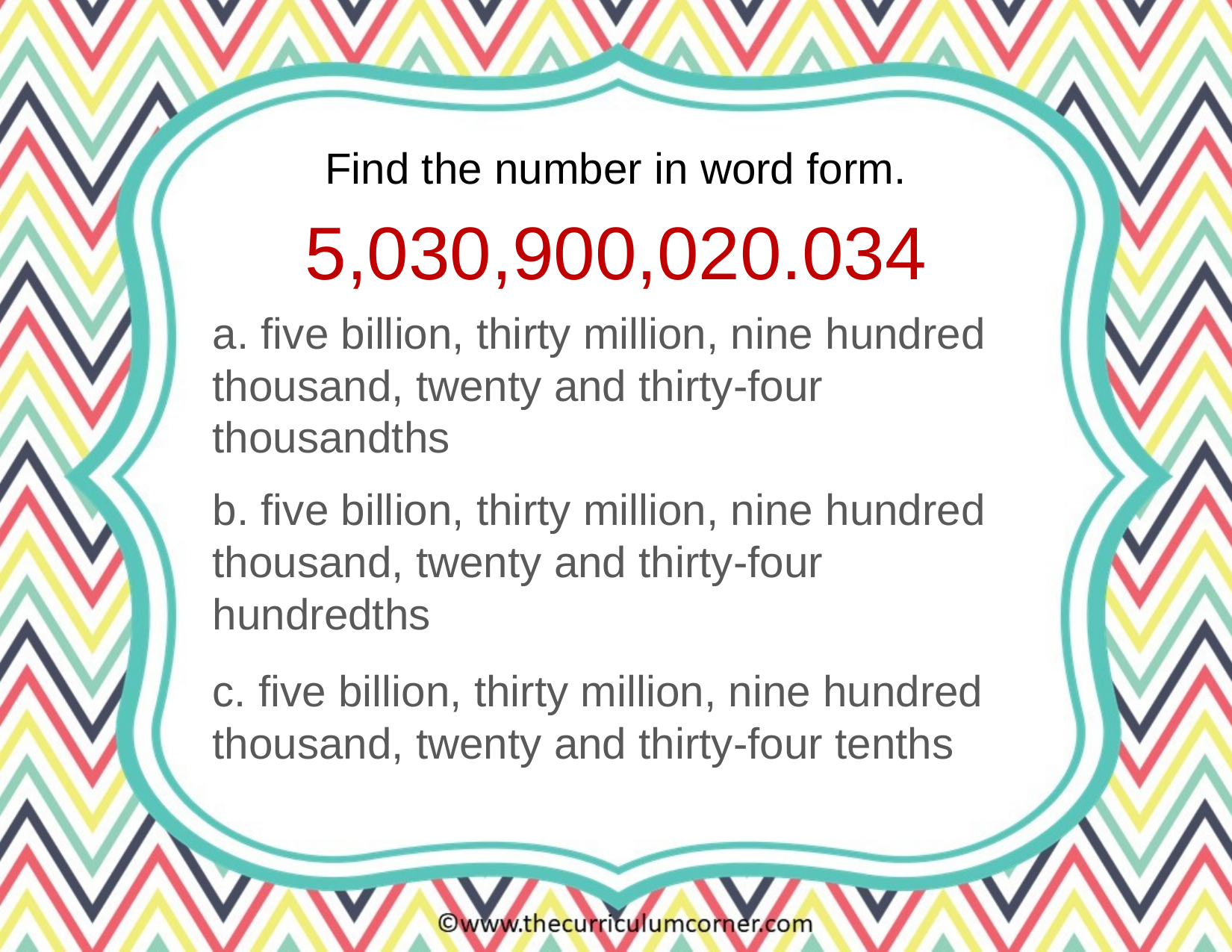

Find the number in word form.
5,030,900,020.034
a. five billion, thirty million, nine hundred thousand, twenty and thirty-four thousandths
b. five billion, thirty million, nine hundred thousand, twenty and thirty-four hundredths
c. five billion, thirty million, nine hundred thousand, twenty and thirty-four tenths